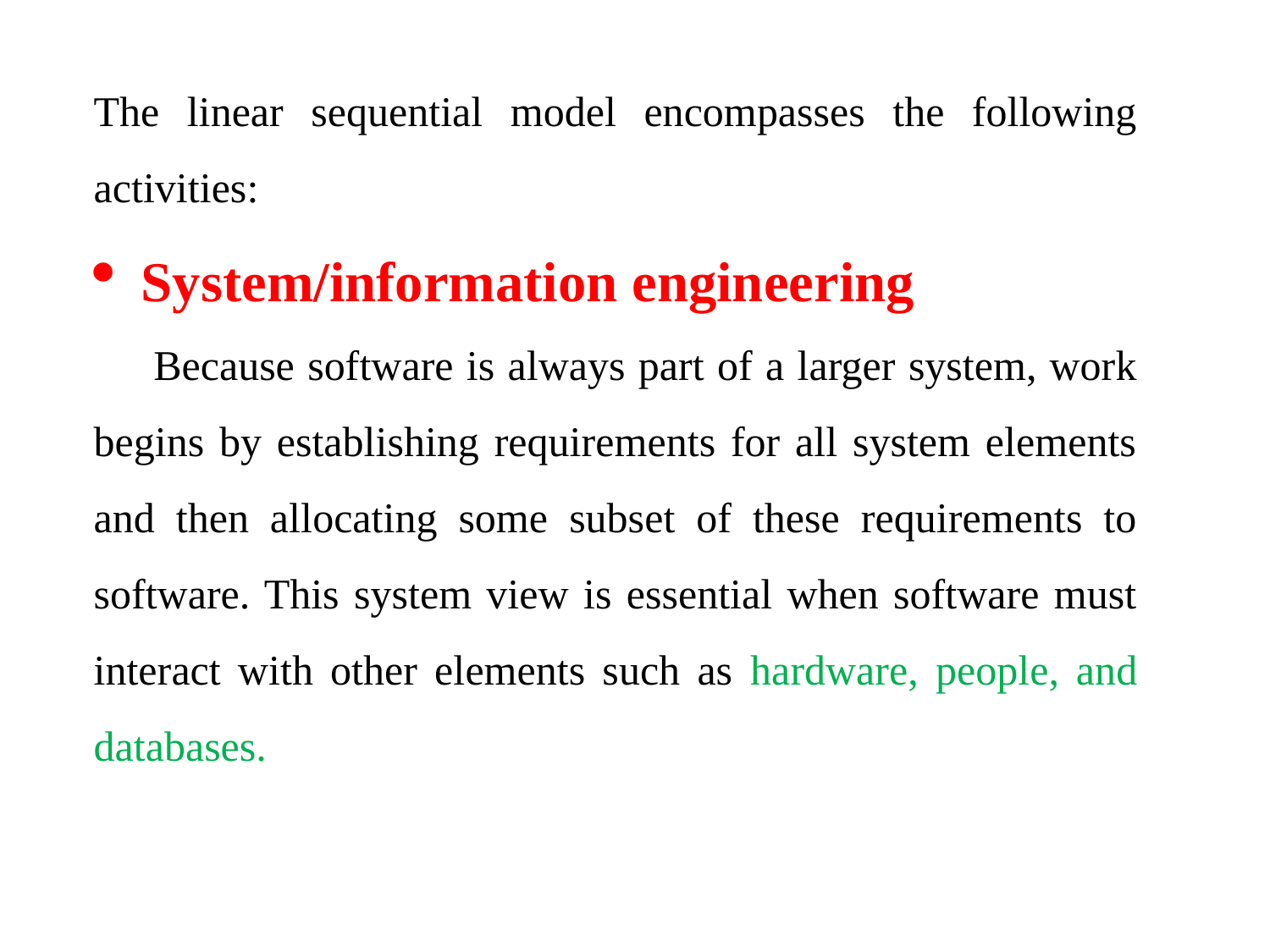

The linear sequential model encompasses the following activities:
System/information engineering
Because software is always part of a larger system, work begins by establishing requirements for all system elements and then allocating some subset of these requirements to software. This system view is essential when software must interact with other elements such as hardware, people, and databases.